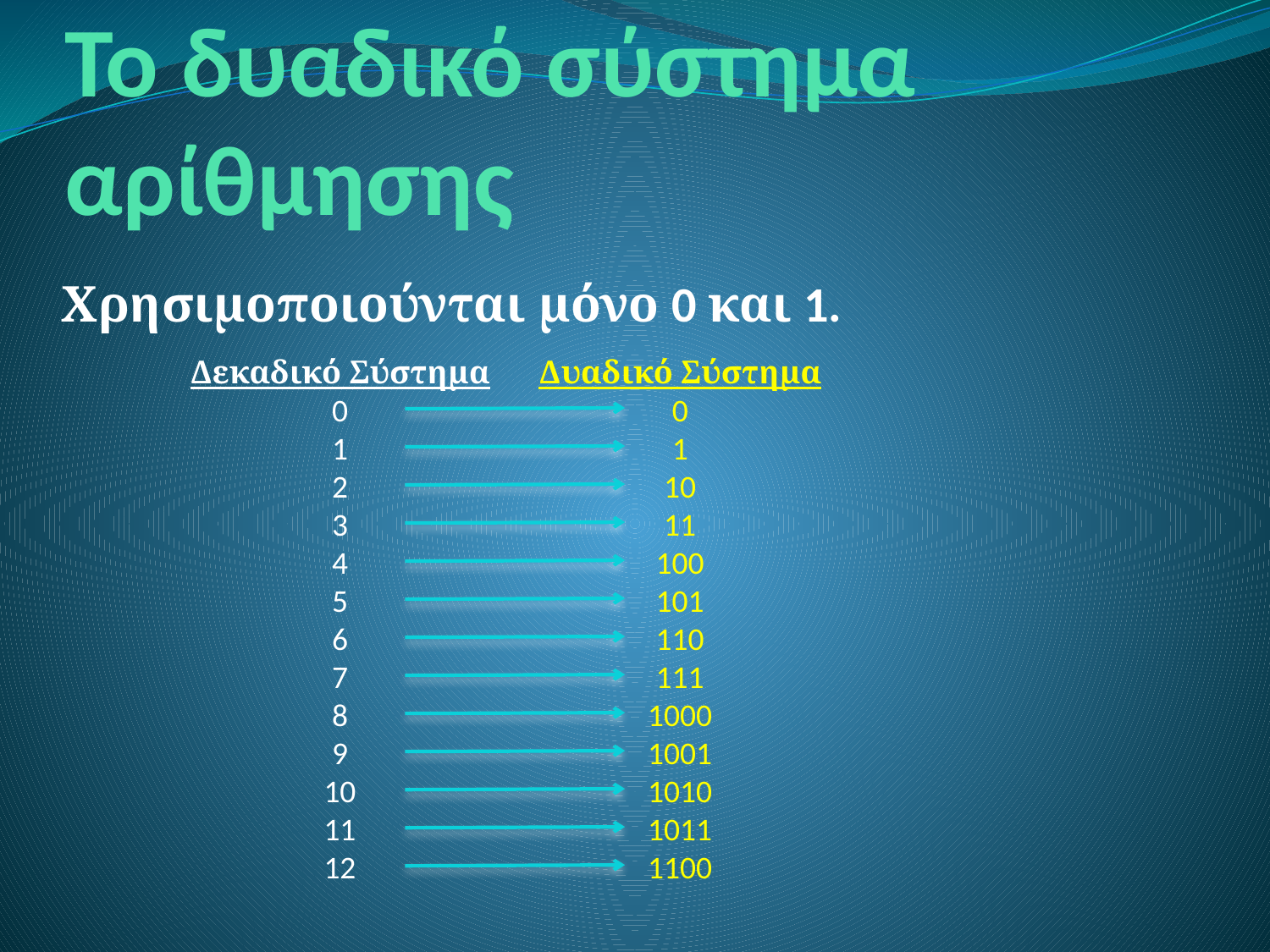

# Το δυαδικό σύστημα αρίθμησης
Χρησιμοποιούνται μόνο 0 και 1.
Δεκαδικό Σύστημα
0
1
2
3
4
5
6
7
8
9
10
11
12
Δυαδικό Σύστημα
0
1
10
11
100
101
110
111
1000
1001
1010
1011
1100